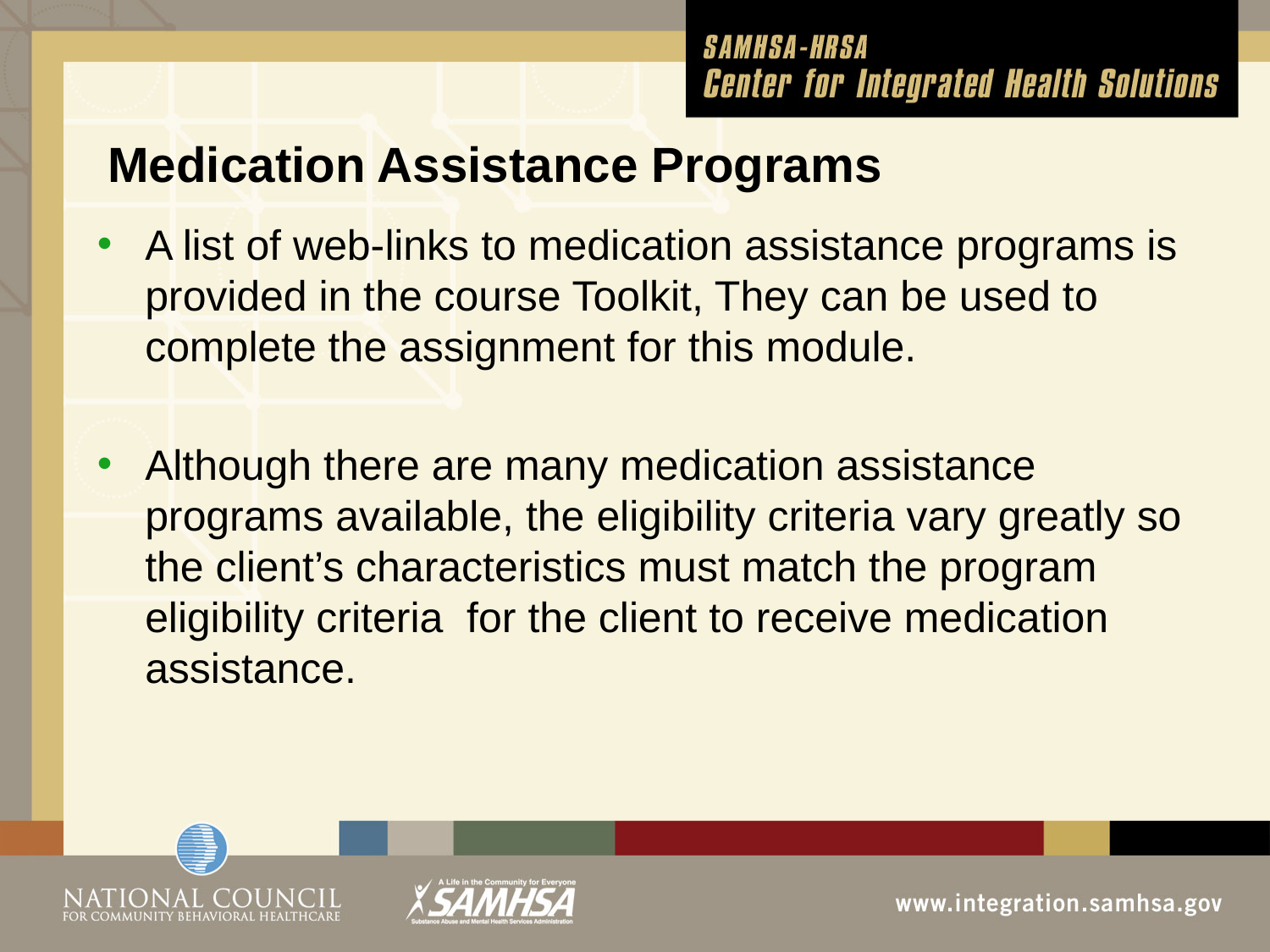

# Medication Assistance Programs
A list of web-links to medication assistance programs is provided in the course Toolkit, They can be used to complete the assignment for this module.

Although there are many medication assistance programs available, the eligibility criteria vary greatly so the client’s characteristics must match the program eligibility criteria  for the client to receive medication assistance.